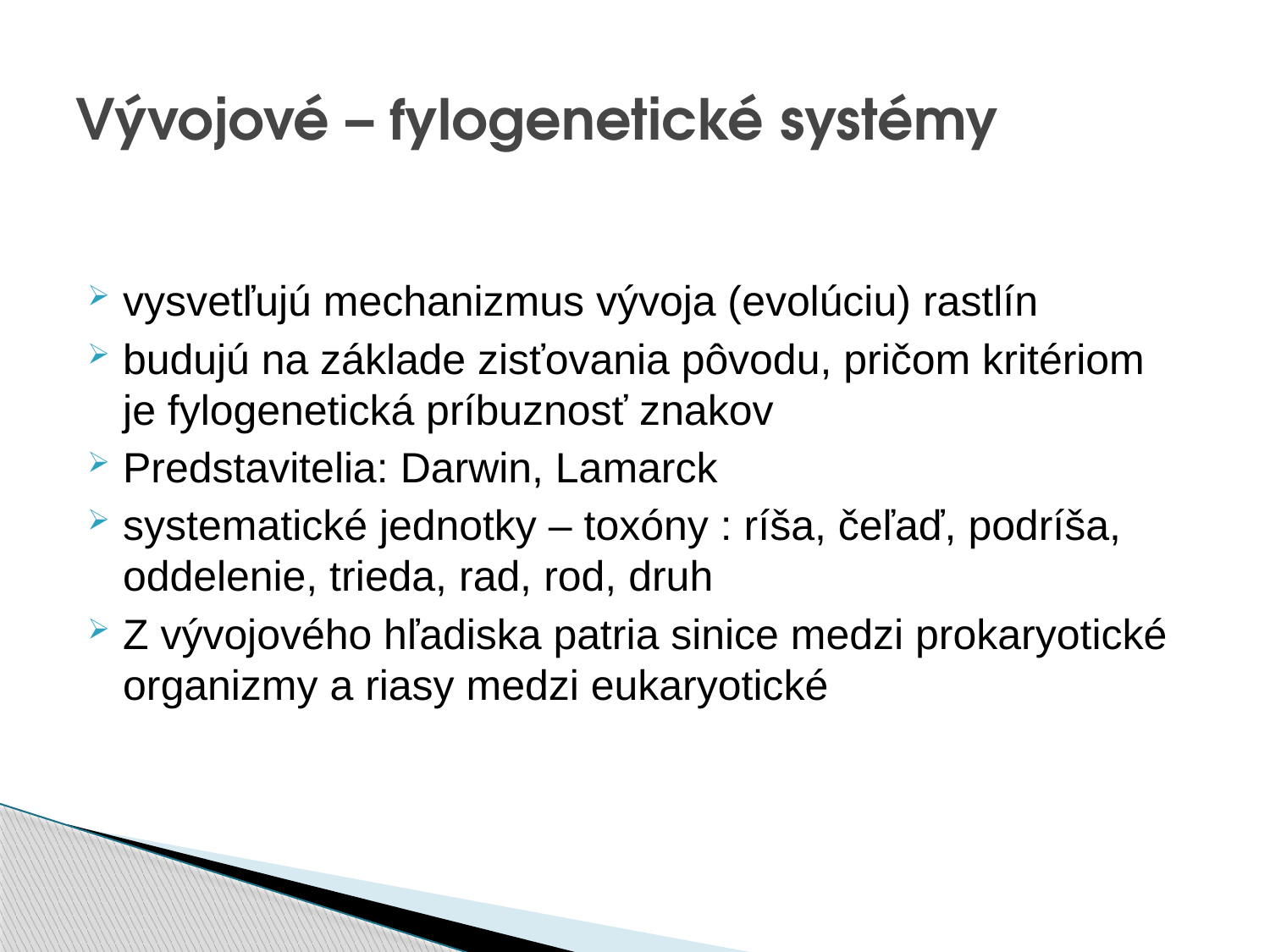

# Vývojové – fylogenetické systémy
vysvetľujú mechanizmus vývoja (evolúciu) rastlín
budujú na základe zisťovania pôvodu, pričom kritériom je fylogenetická príbuznosť znakov
Predstavitelia: Darwin, Lamarck
systematické jednotky – toxóny : ríša, čeľaď, podríša, oddelenie, trieda, rad, rod, druh
Z vývojového hľadiska patria sinice medzi prokaryotické organizmy a riasy medzi eukaryotické